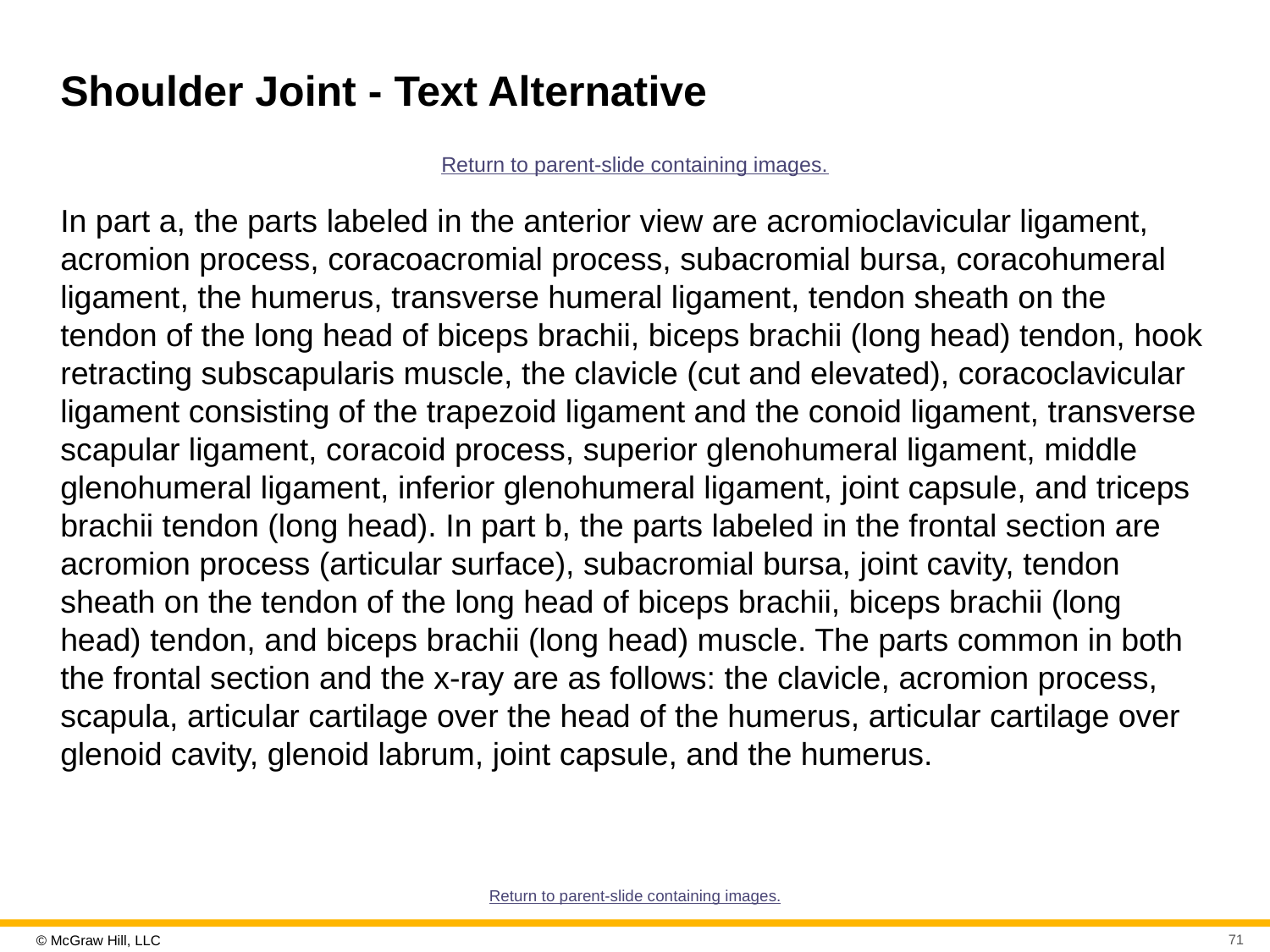

# Shoulder Joint - Text Alternative
Return to parent-slide containing images.
In part a, the parts labeled in the anterior view are acromioclavicular ligament, acromion process, coracoacromial process, subacromial bursa, coracohumeral ligament, the humerus, transverse humeral ligament, tendon sheath on the tendon of the long head of biceps brachii, biceps brachii (long head) tendon, hook retracting subscapularis muscle, the clavicle (cut and elevated), coracoclavicular ligament consisting of the trapezoid ligament and the conoid ligament, transverse scapular ligament, coracoid process, superior glenohumeral ligament, middle glenohumeral ligament, inferior glenohumeral ligament, joint capsule, and triceps brachii tendon (long head). In part b, the parts labeled in the frontal section are acromion process (articular surface), subacromial bursa, joint cavity, tendon sheath on the tendon of the long head of biceps brachii, biceps brachii (long head) tendon, and biceps brachii (long head) muscle. The parts common in both the frontal section and the x-ray are as follows: the clavicle, acromion process, scapula, articular cartilage over the head of the humerus, articular cartilage over glenoid cavity, glenoid labrum, joint capsule, and the humerus.
Return to parent-slide containing images.
71